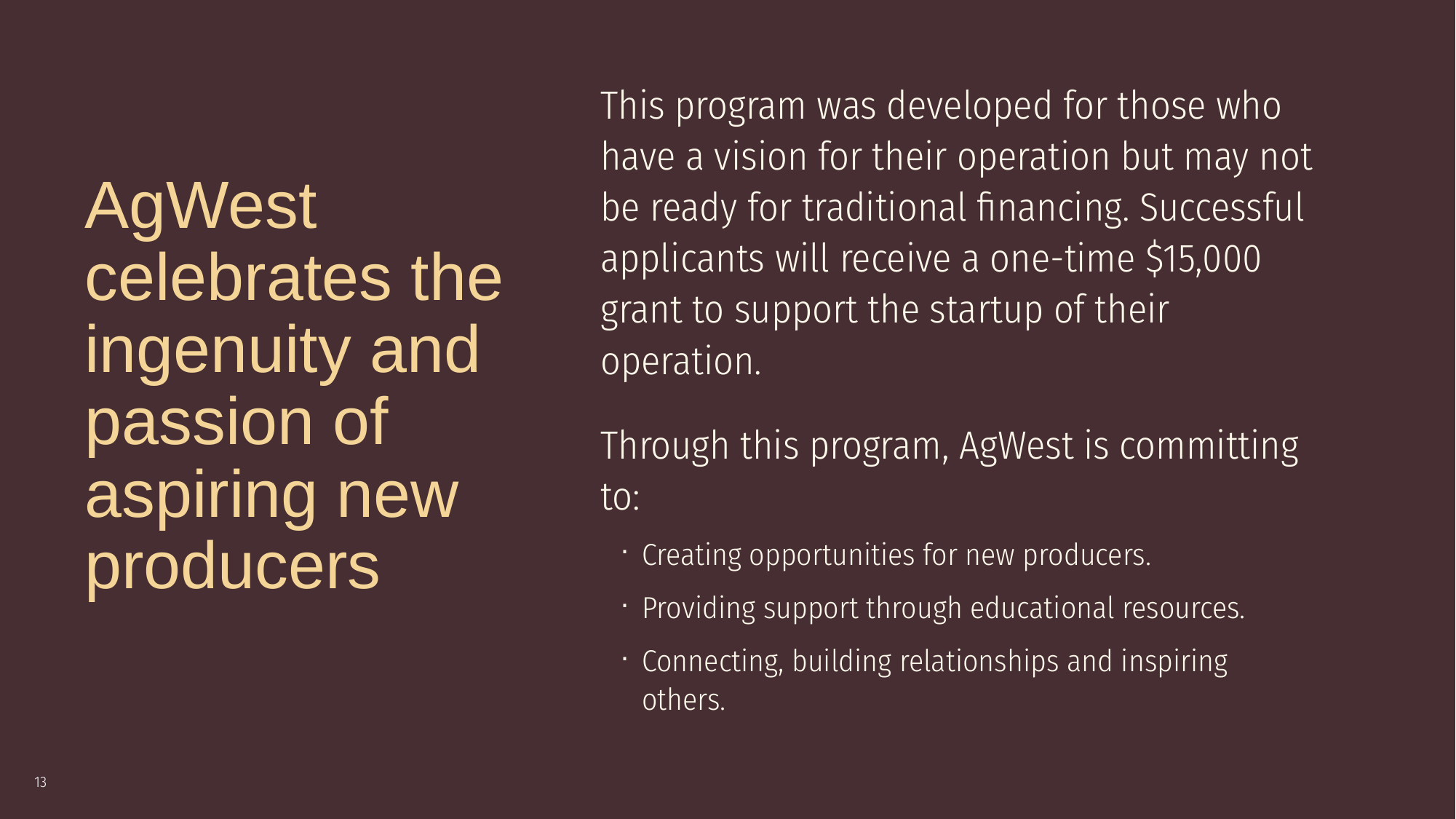

AgWest celebrates the ingenuity and passion of aspiring new producers
This program was developed for those who have a vision for their operation but may not be ready for traditional financing. Successful applicants will receive a one-time $15,000 grant to support the startup of their operation.
Through this program, AgWest is committing to:
Creating opportunities for new producers.
Providing support through educational resources.
Connecting, building relationships and inspiring others.

13